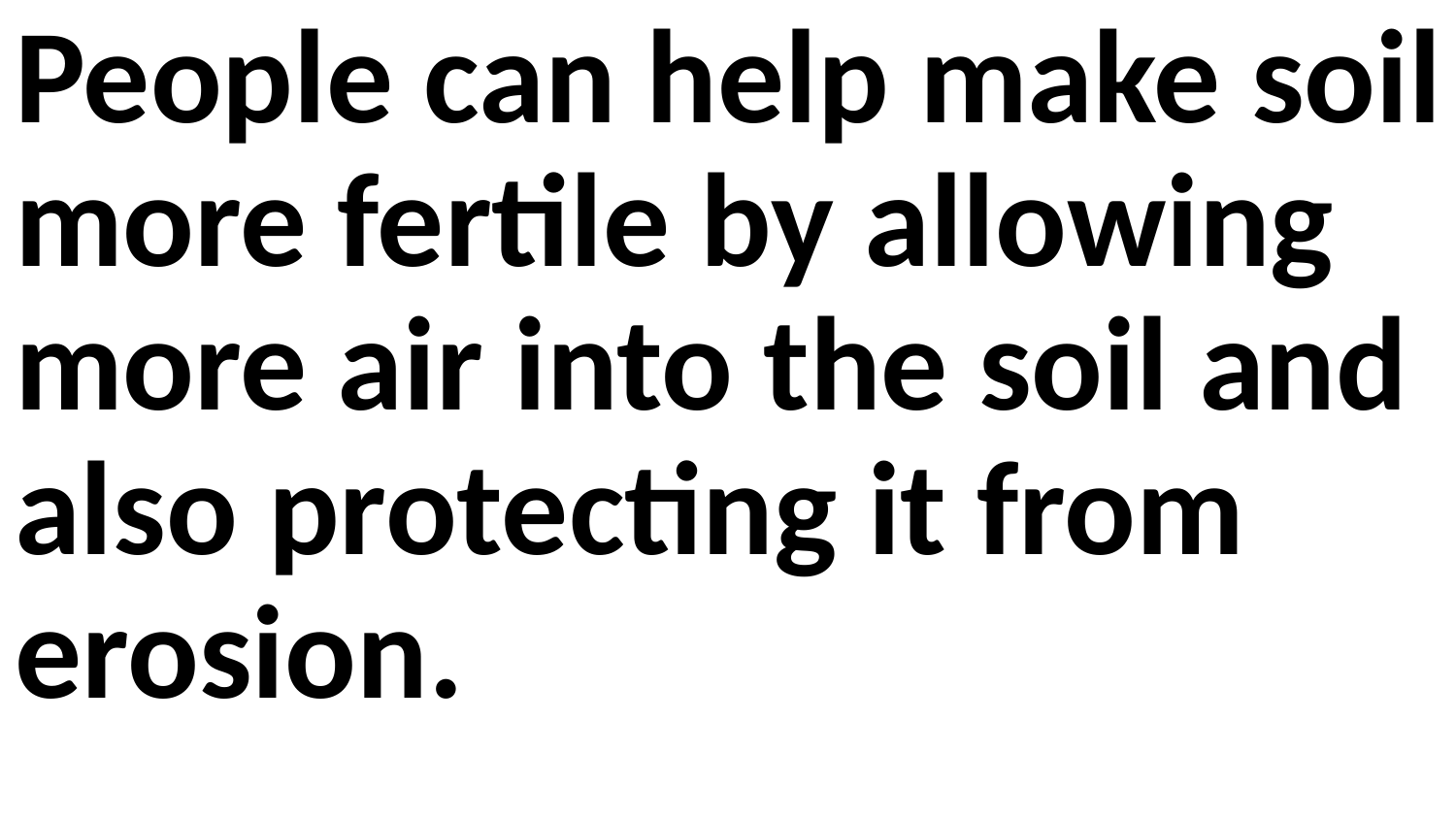

People can help make soil more fertile by allowing more air into the soil and also protecting it from erosion.